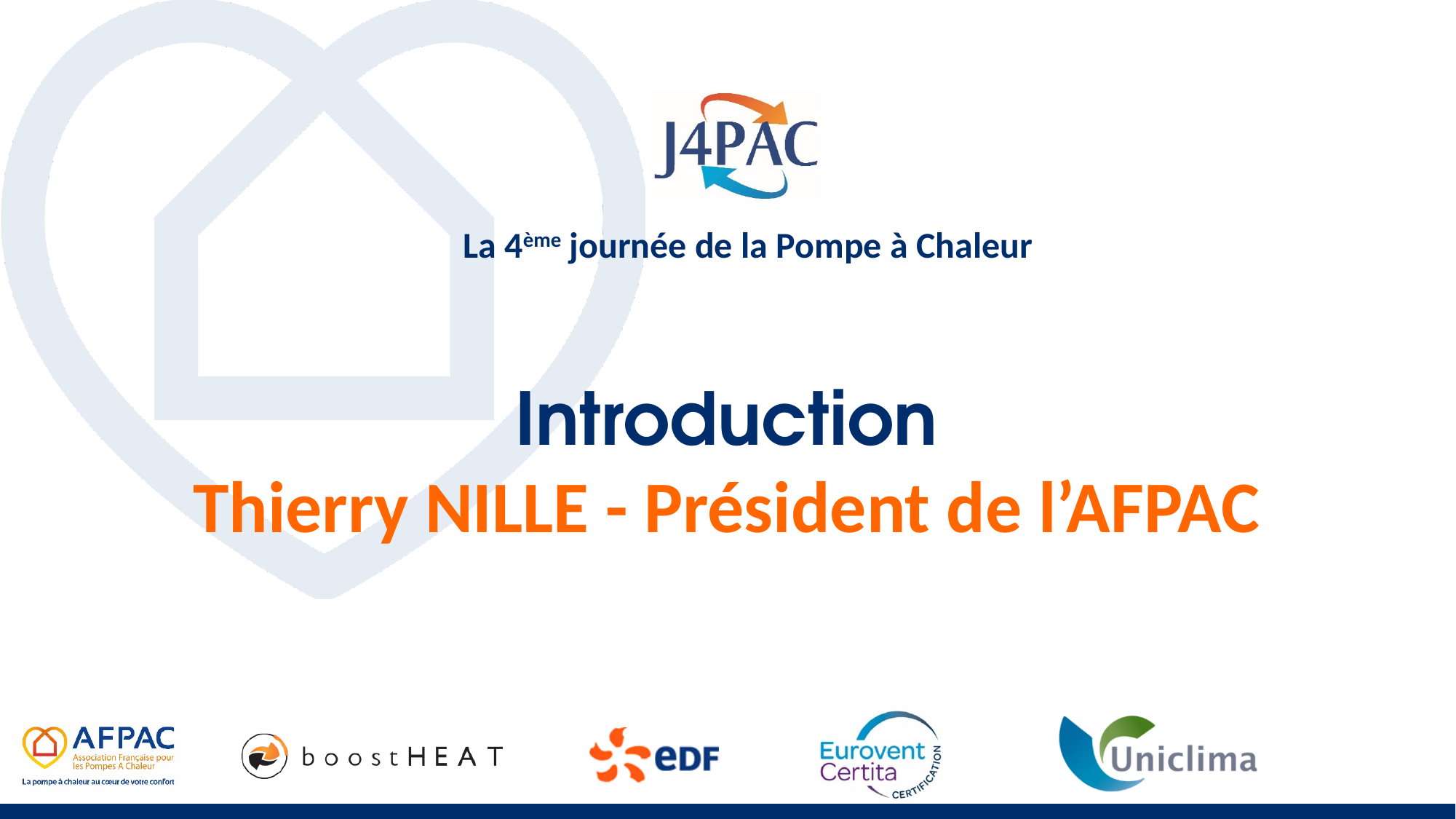

Introduction
Thierry NILLE - Président de l’AFPAC